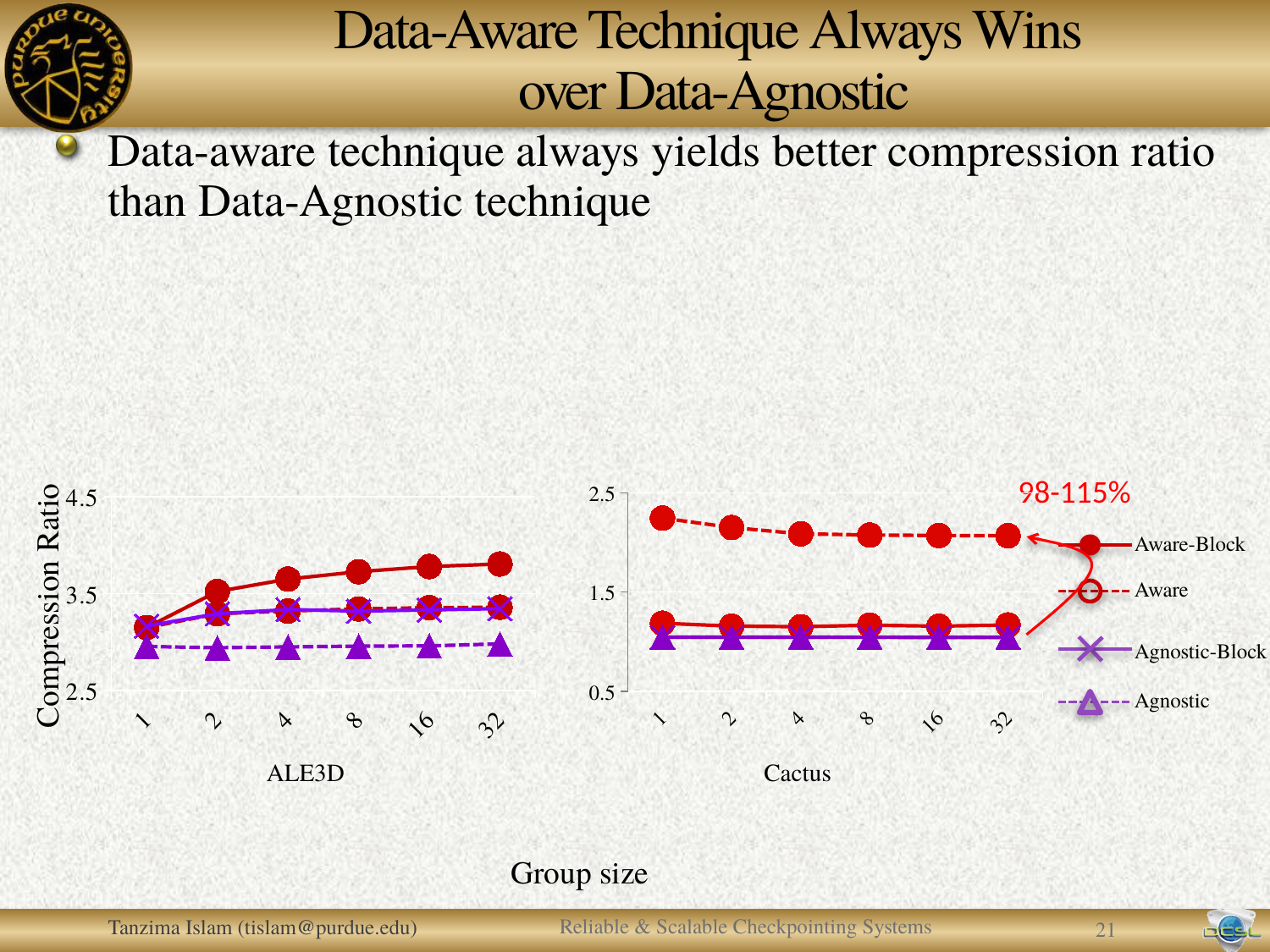

# Data-Aware Technique Always Wins over Data-Agnostic
Data-aware technique always yields better compression ratio than Data-Agnostic technique

### Chart

| Category | Aware-Block | Aware | Agnostic-Block | Agnostic |
|---|---|---|---|---|
| 1 | 1.185564502243226 | 2.245455361268148 | 1.04419689138668 | 1.04518125 |
| 2 | 1.156392917239822 | 2.150641445131487 | 1.044212709245652 | 1.04471 |
| 4 | 1.150400257595801 | 2.087499114862267 | 1.044216646200117 | 1.044495 |
| 8 | 1.166088507005378 | 2.075004613434094 | 1.043934871560678 | 1.044375 |
| 16 | 1.15578089834858 | 2.070347394744975 | 1.043433801914877 | 1.04419 |
| 32 | 1.167971641 | 2.06810371775603 | 1.042897955115661 | 1.04419 |

### Chart

| Category | Aware-Block | Aware | Agnostic-Block | Agnostic |
|---|---|---|---|---|
| 1 | 3.149062387320909 | 3.14905264809435 | 3.164834279099266 | 2.953840959528442 |
| 2 | 3.52178324607976 | 3.291412134513096 | 3.291871011056819 | 2.940329776752235 |
| 4 | 3.650195047623111 | 3.319914141318963 | 3.334593901795901 | 2.94922292077272 |
| 8 | 3.726587680650382 | 3.341604477022042 | 3.31910672093421 | 2.956975144628956 |
| 16 | 3.780127553980395 | 3.354084968618598 | 3.331093770612671 | 2.959718449163696 |
| 32 | 3.806069504149272 | 3.359069605603124 | 3.344551128860953 | 2.979823001429747 |
98-115%
Aware-Block

Compression Ratio
Aware

Agnostic-Block
Agnostic

ALE3D
Cactus
Group size
Tanzima Islam (tislam@purdue.edu)
Reliable & Scalable Checkpointing Systems
21